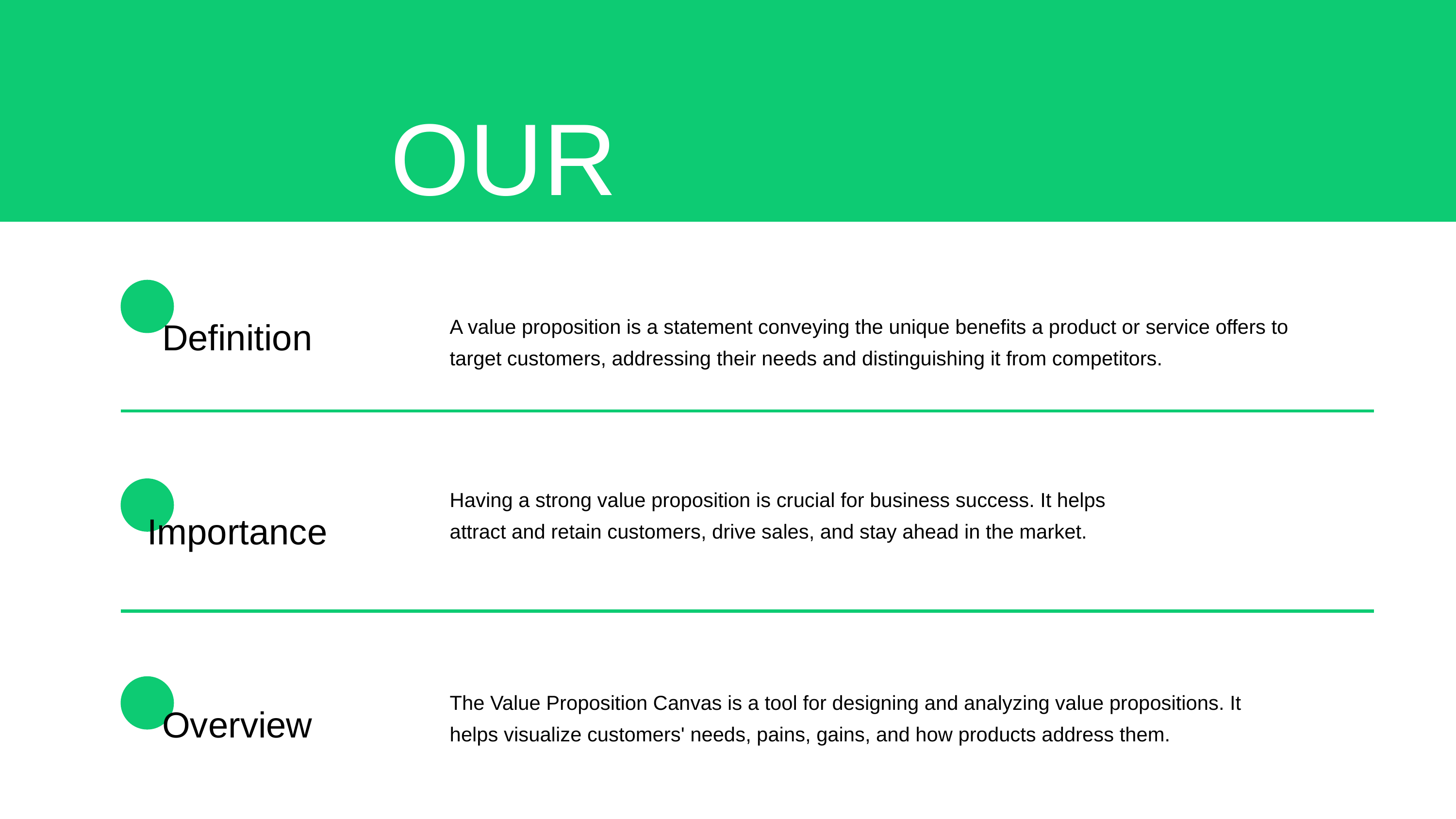

OUR COMPANY

Definition
A value proposition is a statement conveying the unique benefits a product or service offers to target customers, addressing their needs and distinguishing it from competitors.

Having a strong value proposition is crucial for business success. It helps attract and retain customers, drive sales, and stay ahead in the market.
Importance

The Value Proposition Canvas is a tool for designing and analyzing value propositions. It helps visualize customers' needs, pains, gains, and how products address them.
Overview